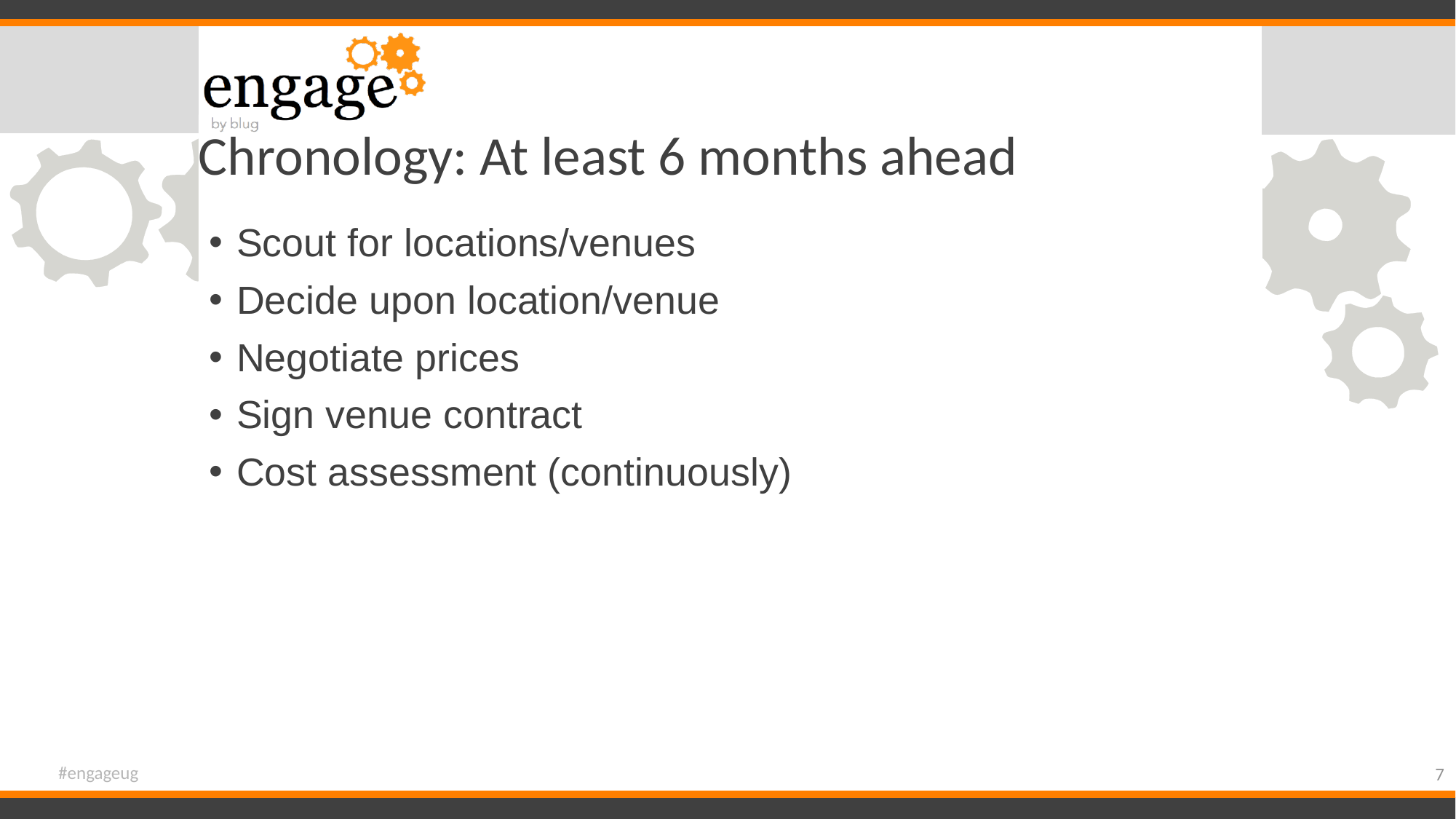

# Chronology: At least 6 months ahead
Scout for locations/venues
Decide upon location/venue
Negotiate prices
Sign venue contract
Cost assessment (continuously)

#engageug
7